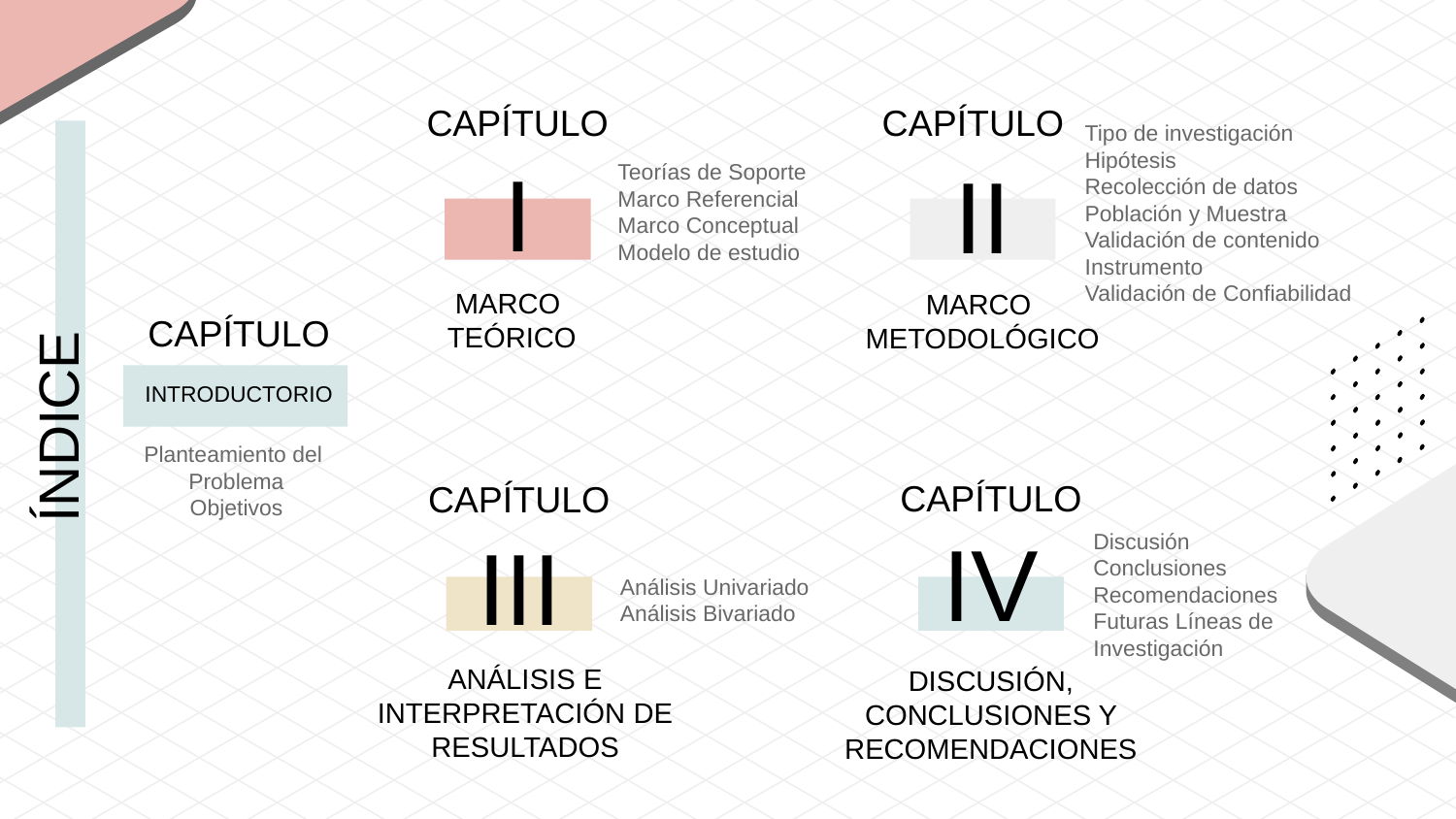

CAPÍTULO
# CAPÍTULO
Tipo de investigación
Hipótesis
Recolección de datos
Población y Muestra
Validación de contenido
Instrumento
Validación de Confiabilidad
Teorías de Soporte
Marco Referencial
Marco Conceptual
Modelo de estudio
I
II

MARCO
TEÓRICO
MARCO
METODOLÓGICO
CAPÍTULO
INTRODUCTORIO

ÍNDICE

Planteamiento del
Problema
Objetivos
CAPÍTULO
CAPÍTULO
Discusión
Conclusiones
Recomendaciones
Futuras Líneas de
Investigación
IV
III
Análisis Univariado
Análisis Bivariado

ANÁLISIS E INTERPRETACIÓN DE RESULTADOS
DISCUSIÓN, CONCLUSIONES Y RECOMENDACIONES